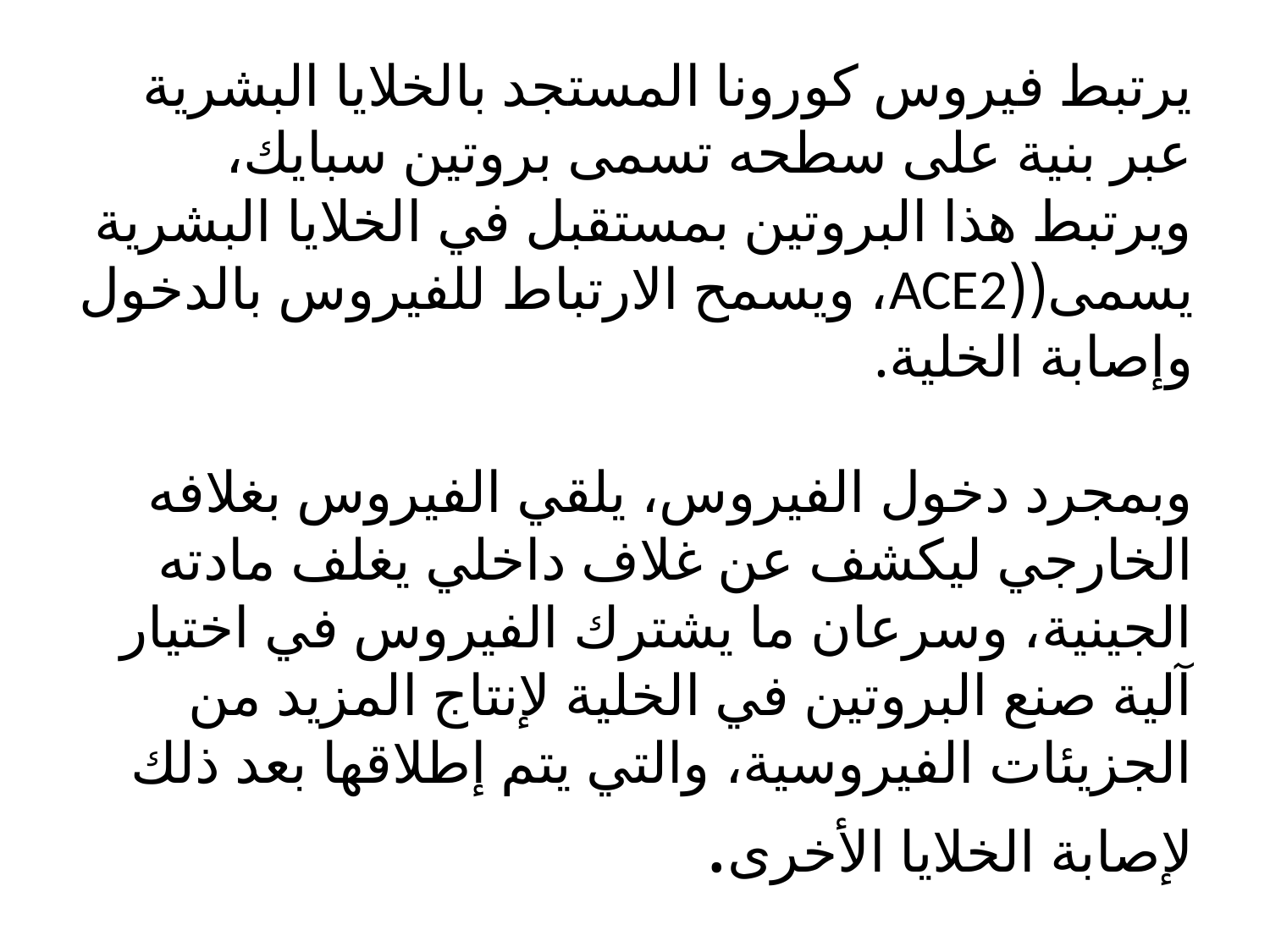

# يرتبط فيروس كورونا المستجد بالخلايا البشرية عبر بنية على سطحه تسمى بروتين سبايك، ويرتبط هذا البروتين بمستقبل في الخلايا البشرية يسمى((ACE2، ويسمح الارتباط للفيروس بالدخول وإصابة الخلية. وبمجرد دخول الفيروس، يلقي الفيروس بغلافه الخارجي ليكشف عن غلاف داخلي يغلف مادته الجينية، وسرعان ما يشترك الفيروس في اختيار آلية صنع البروتين في الخلية لإنتاج المزيد من الجزيئات الفيروسية، والتي يتم إطلاقها بعد ذلك لإصابة الخلايا الأخرى.